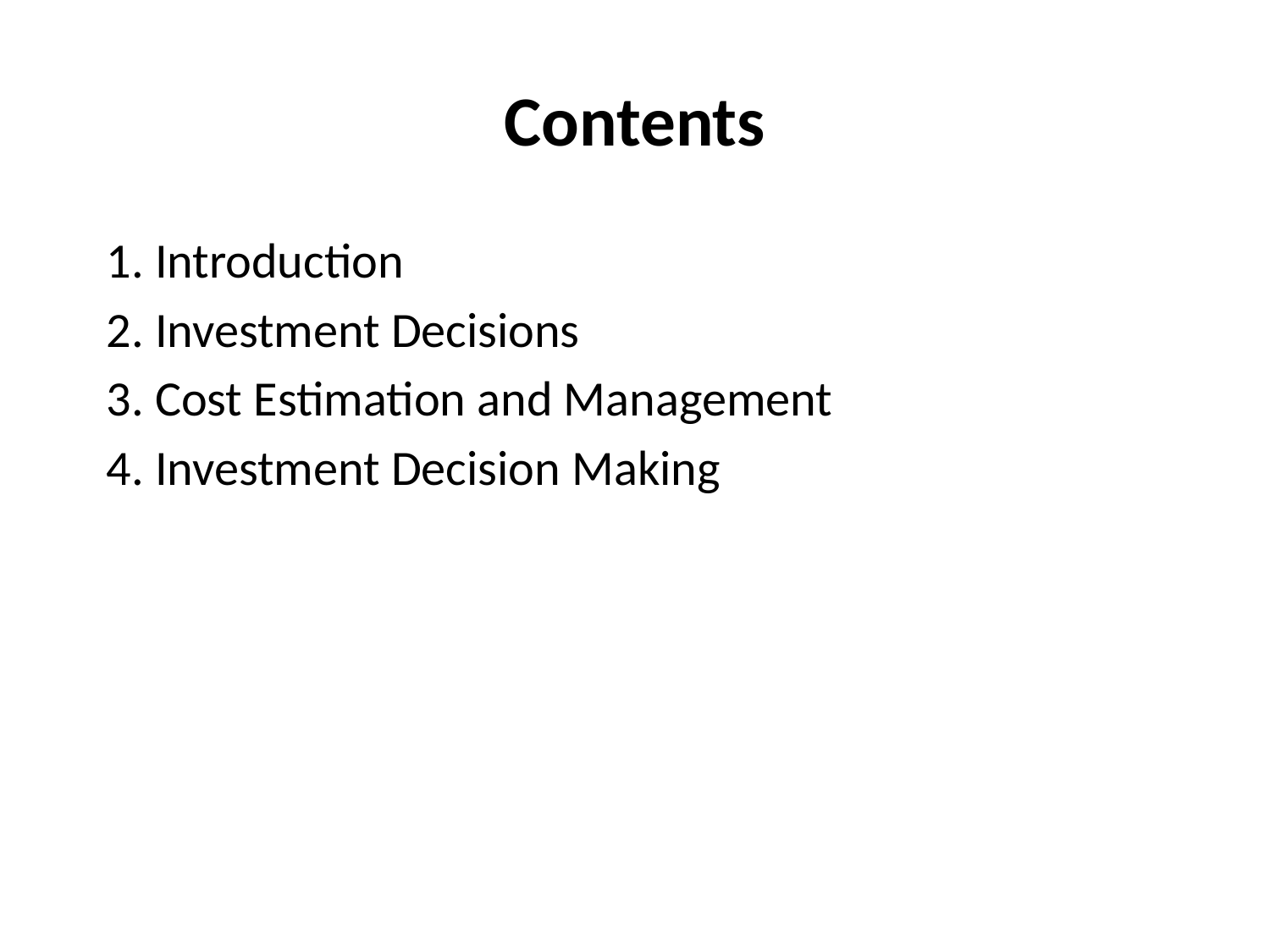

# Contents
1. Introduction
2. Investment Decisions
3. Cost Estimation and Management
4. Investment Decision Making